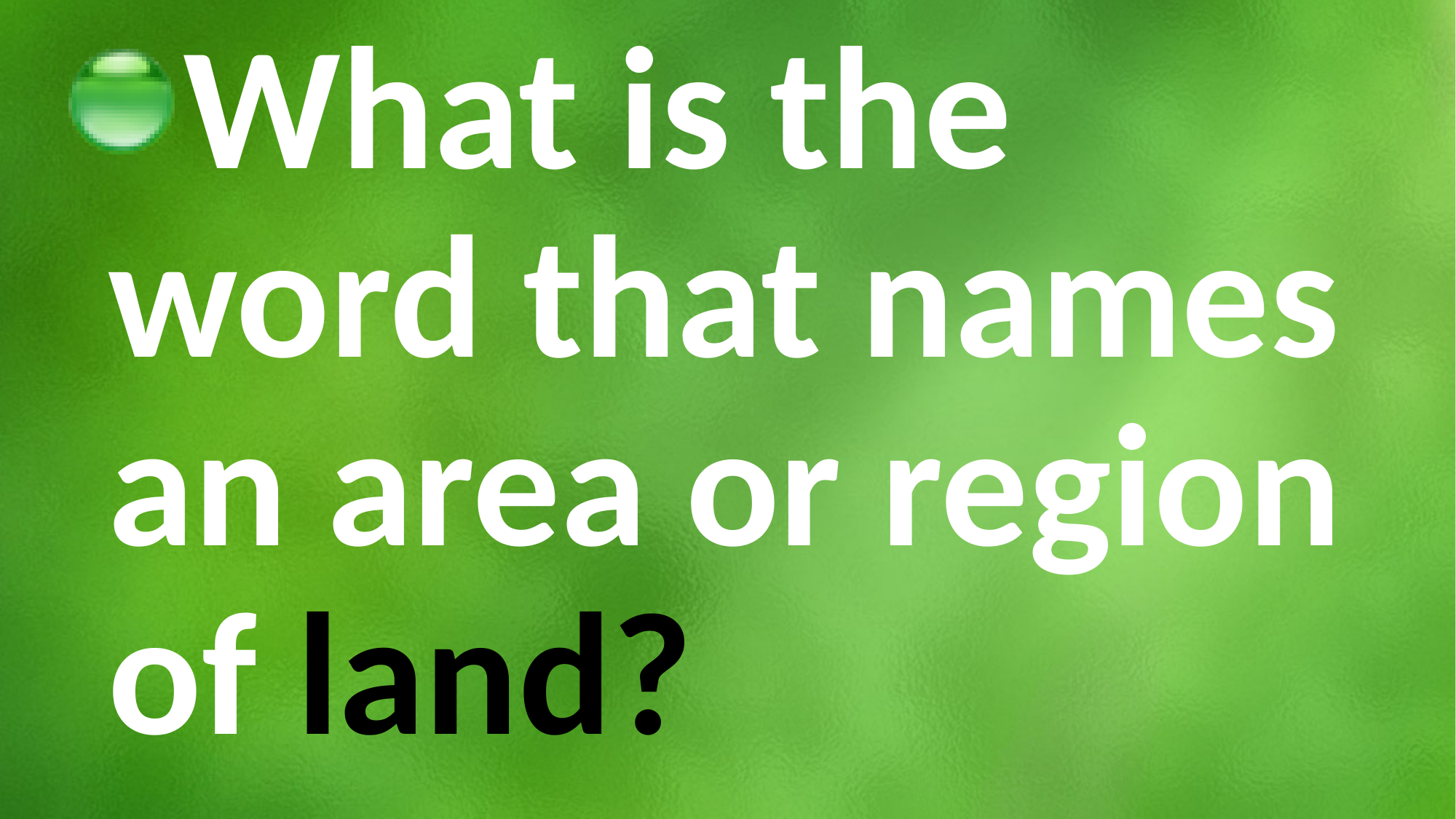

What is the word that names an area or region of land?
#